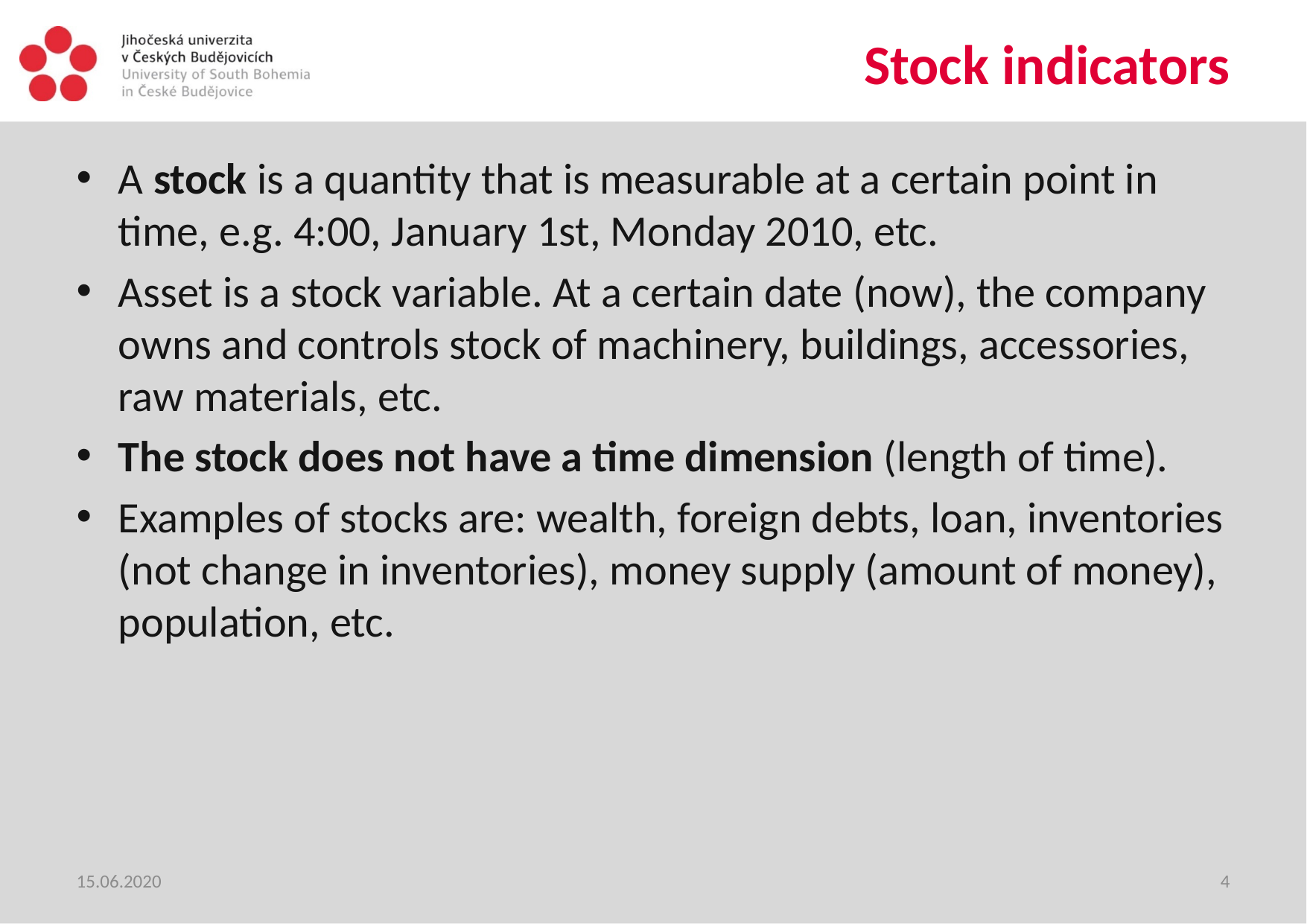

# Stock indicators
A stock is a quantity that is measurable at a certain point in time, e.g. 4:00, January 1st, Monday 2010, etc.
Asset is a stock variable. At a certain date (now), the company owns and controls stock of machinery, buildings, accessories, raw materials, etc.
The stock does not have a time dimension (length of time).
Examples of stocks are: wealth, foreign debts, loan, inventories (not change in inventories), money supply (amount of money), population, etc.
15.06.2020
4